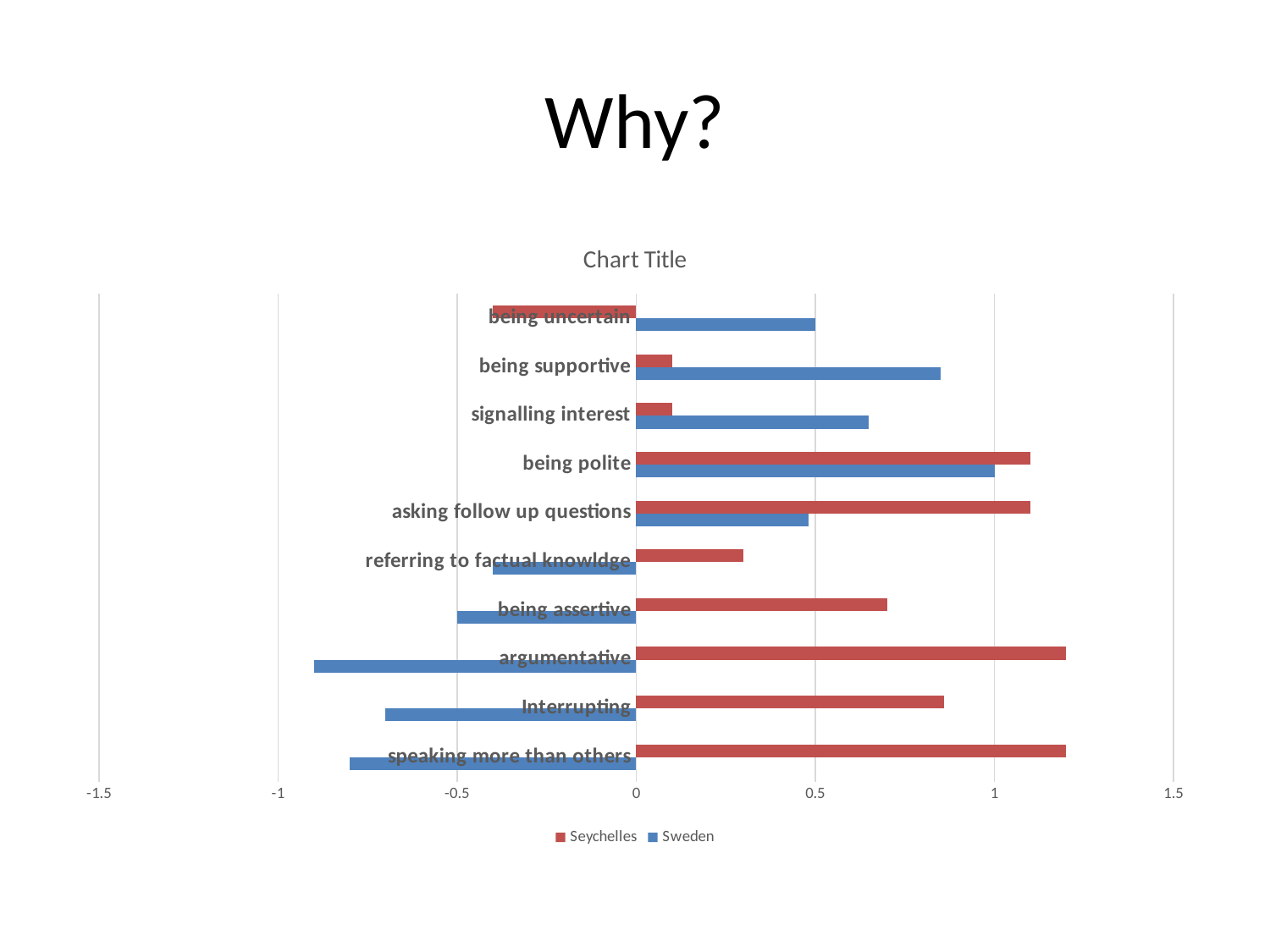

# Why?

### Chart:

| Category | Sweden | Seychelles |
|---|---|---|
| speaking more than others | -0.8 | 1.2 |
| Interrupting | -0.7 | 0.86 |
| argumentative | -0.9 | 1.2 |
| being assertive | -0.5 | 0.7 |
| referring to factual knowldge | -0.4 | 0.3 |
| asking follow up questions | 0.48 | 1.1 |
| being polite | 1.0 | 1.1 |
| signalling interest | 0.65 | 0.1 |
| being supportive | 0.85 | 0.1 |
| being uncertain | 0.5 | -0.4 |